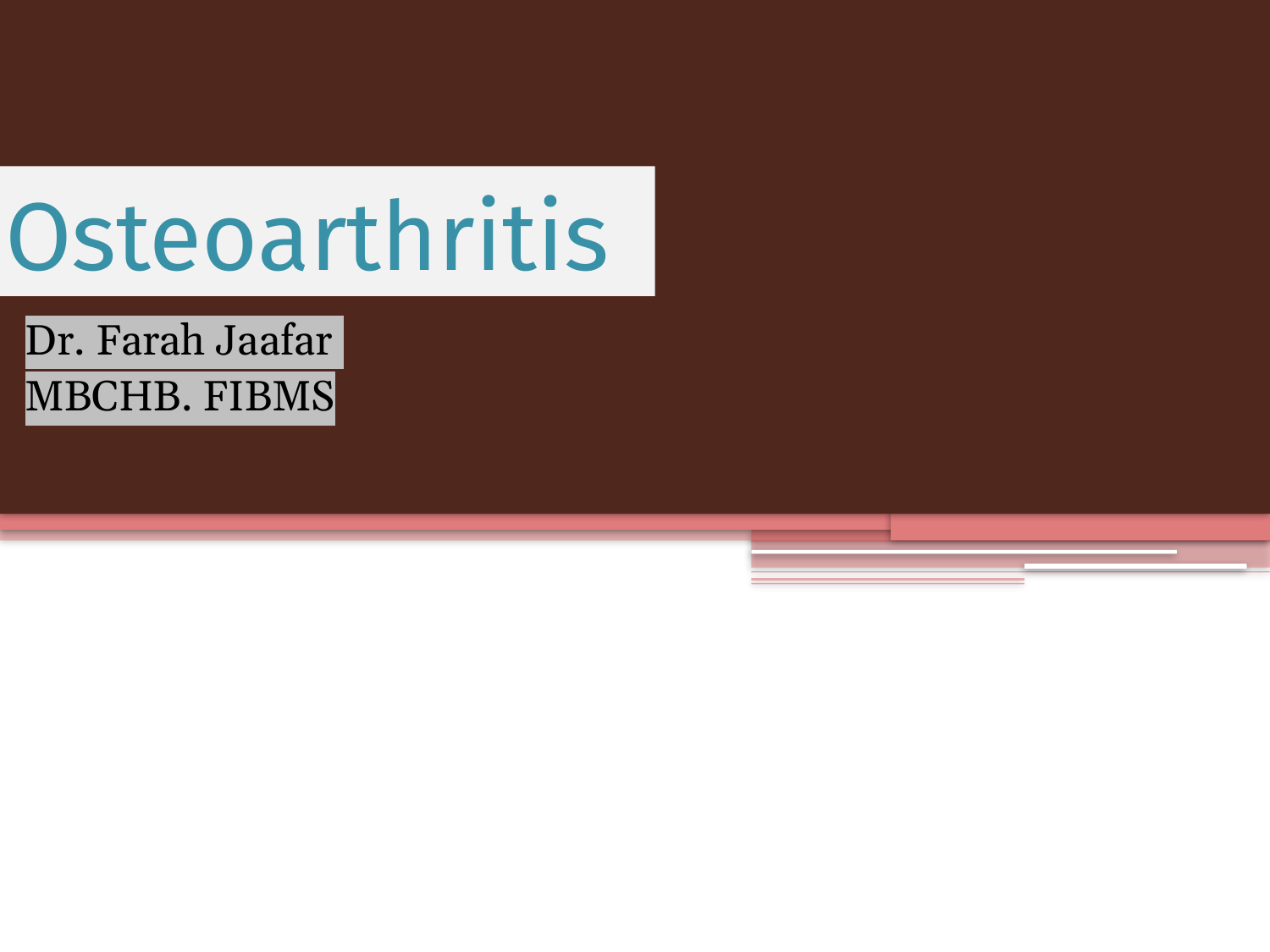

# Osteoarthritis
Dr. Farah Jaafar
MBCHB. FIBMS